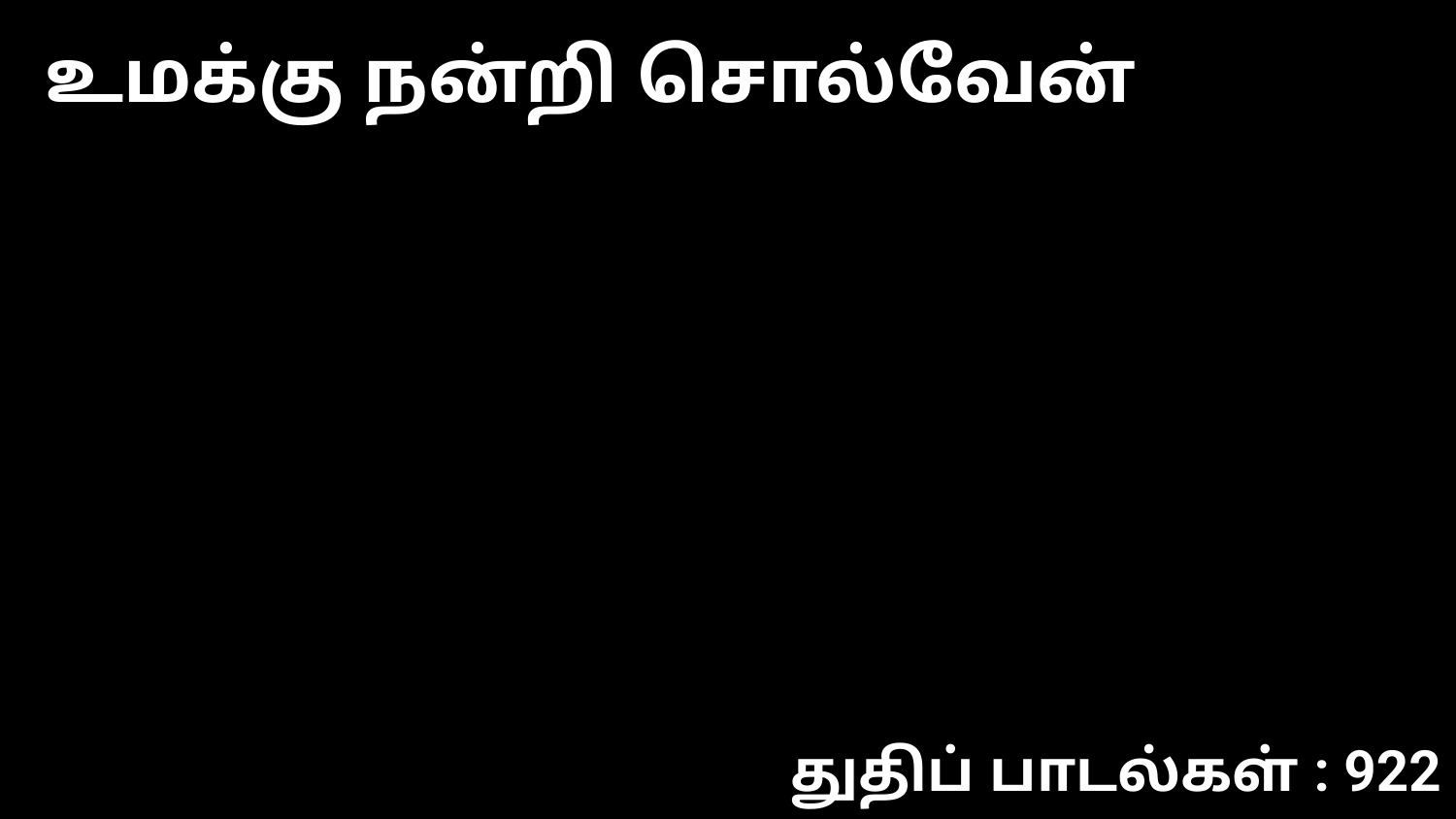

உமக்கு நன்றி சொல்வேன்
துதிப் பாடல்கள் : 922